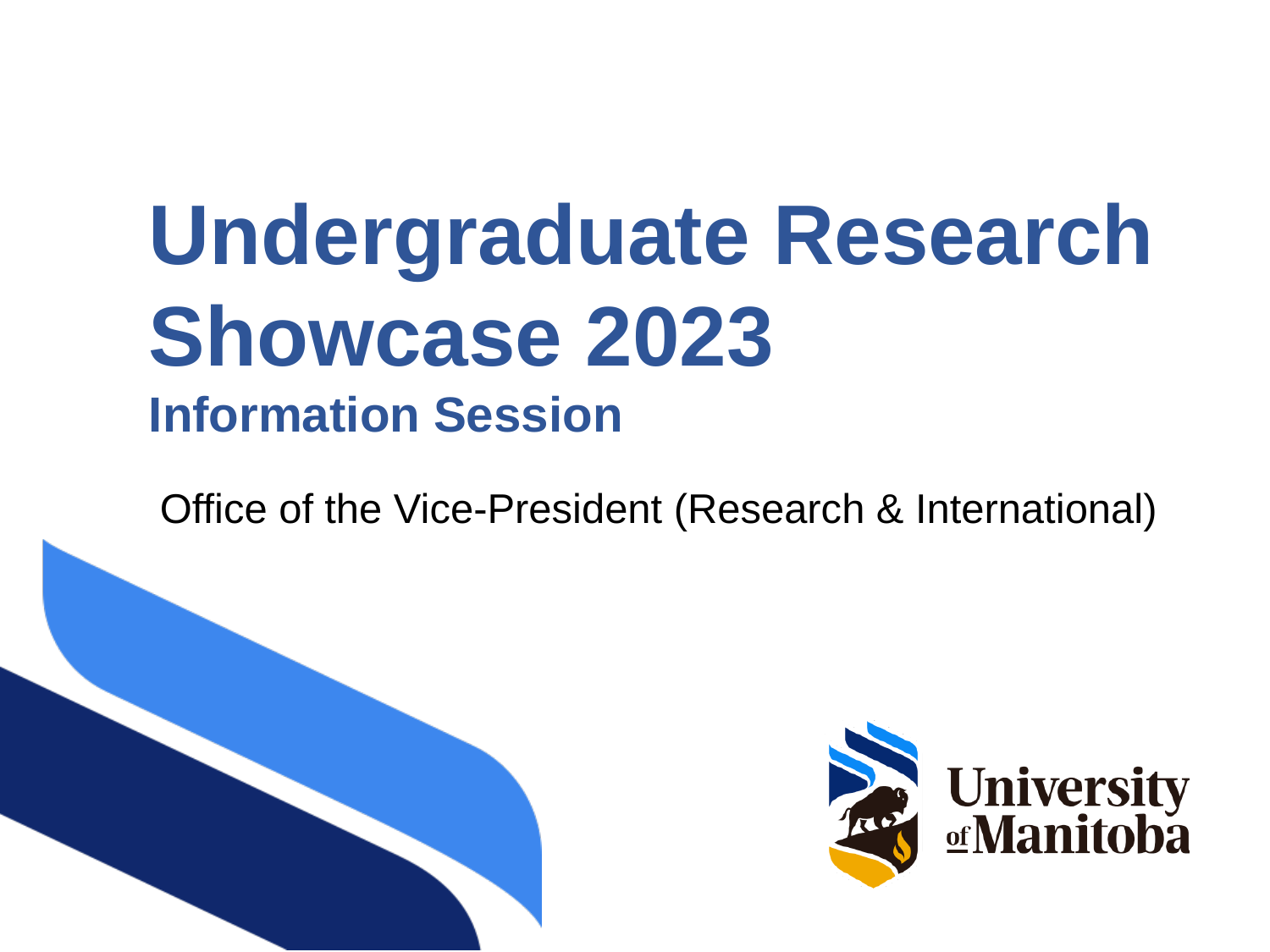

# Undergraduate Research Showcase 2023 Information Session
Office of the Vice-President (Research & International)